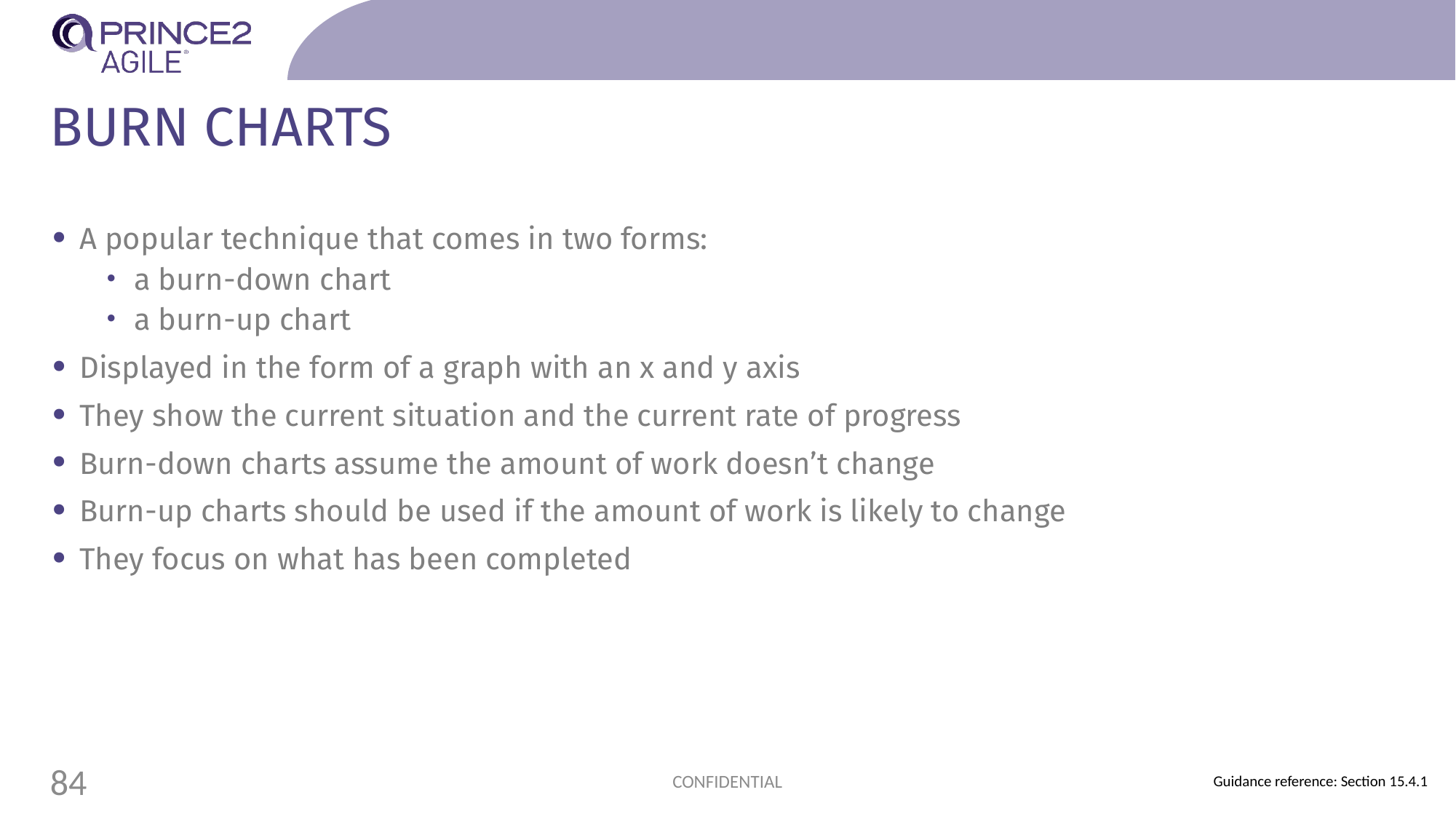

# Burn charts
A popular technique that comes in two forms:
a burn-down chart
a burn-up chart
Displayed in the form of a graph with an x and y axis
They show the current situation and the current rate of progress
Burn-down charts assume the amount of work doesn’t change
Burn-up charts should be used if the amount of work is likely to change
They focus on what has been completed
CONFIDENTIAL
84
Guidance reference: Section 15.4.1